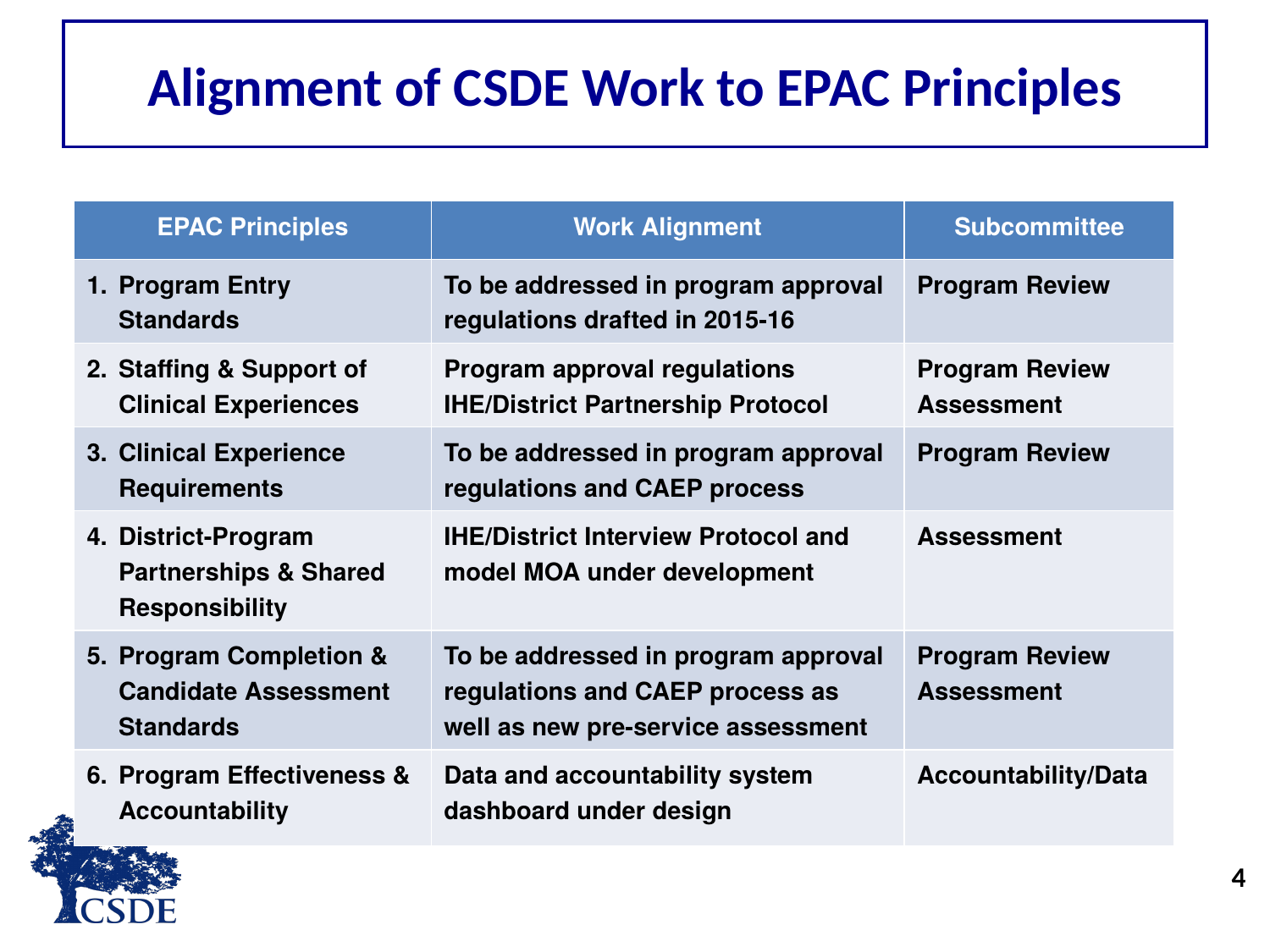

# Alignment of CSDE Work to EPAC Principles
| EPAC Principles | Work Alignment | Subcommittee |
| --- | --- | --- |
| Program Entry Standards | To be addressed in program approval regulations drafted in 2015-16 | Program Review |
| 2. Staffing & Support of Clinical Experiences | Program approval regulations IHE/District Partnership Protocol | Program Review Assessment |
| 3. Clinical Experience Requirements | To be addressed in program approval regulations and CAEP process | Program Review |
| 4. District-Program Partnerships & Shared Responsibility | IHE/District Interview Protocol and model MOA under development | Assessment |
| 5. Program Completion & Candidate Assessment Standards | To be addressed in program approval regulations and CAEP process as well as new pre-service assessment | Program Review Assessment |
| 6. Program Effectiveness & Accountability | Data and accountability system dashboard under design | Accountability/Data |
4